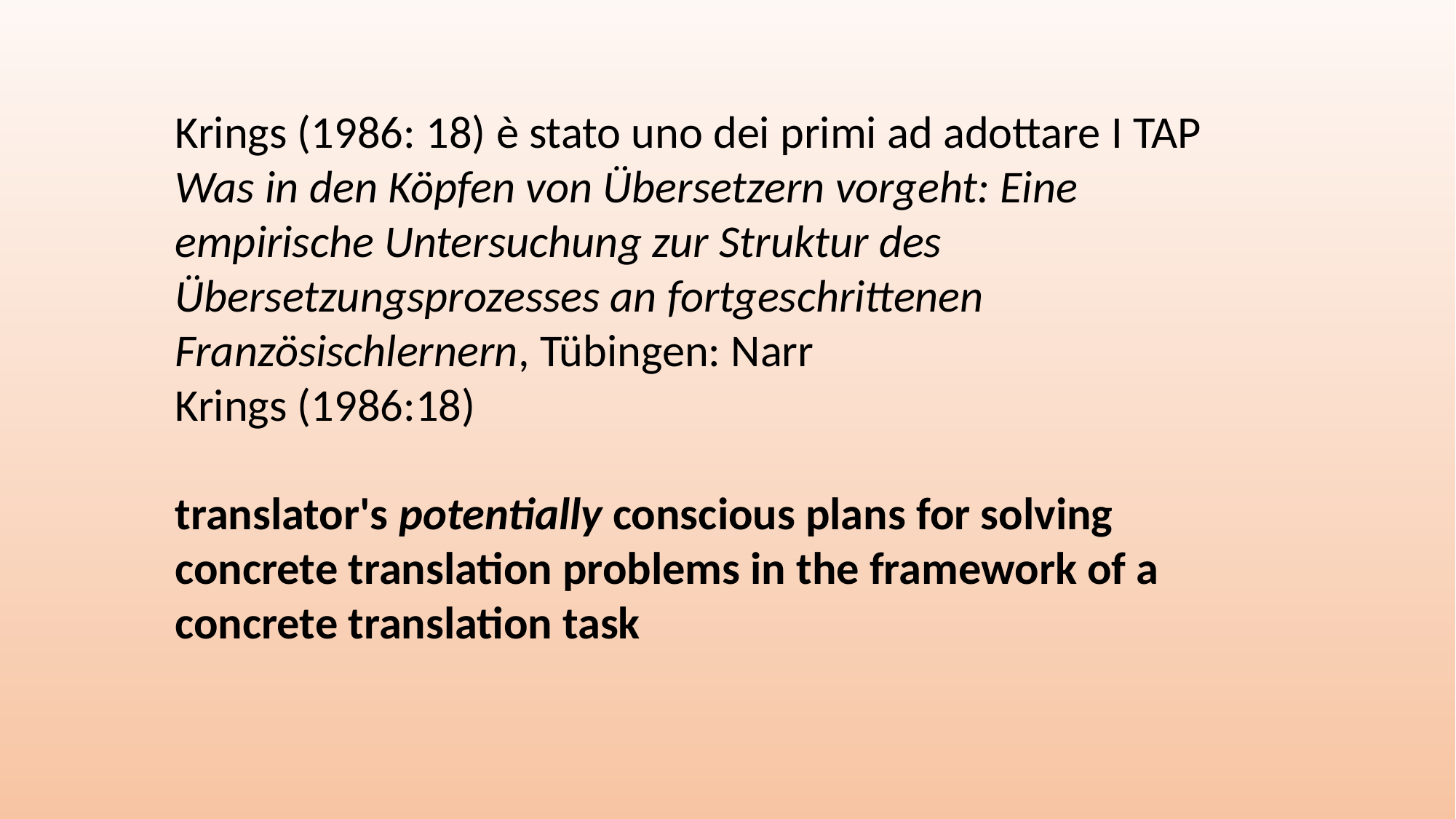

Krings (1986: 18) è stato uno dei primi ad adottare I TAP
Was in den Köpfen von Übersetzern vorgeht: Eine empirische Untersuchung zur Struktur des Übersetzungsprozesses an fortgeschrittenen Französischlernern, Tübingen: Narr
Krings (1986:18)

translator's potentially conscious plans for solving concrete translation problems in the framework of a concrete translation task